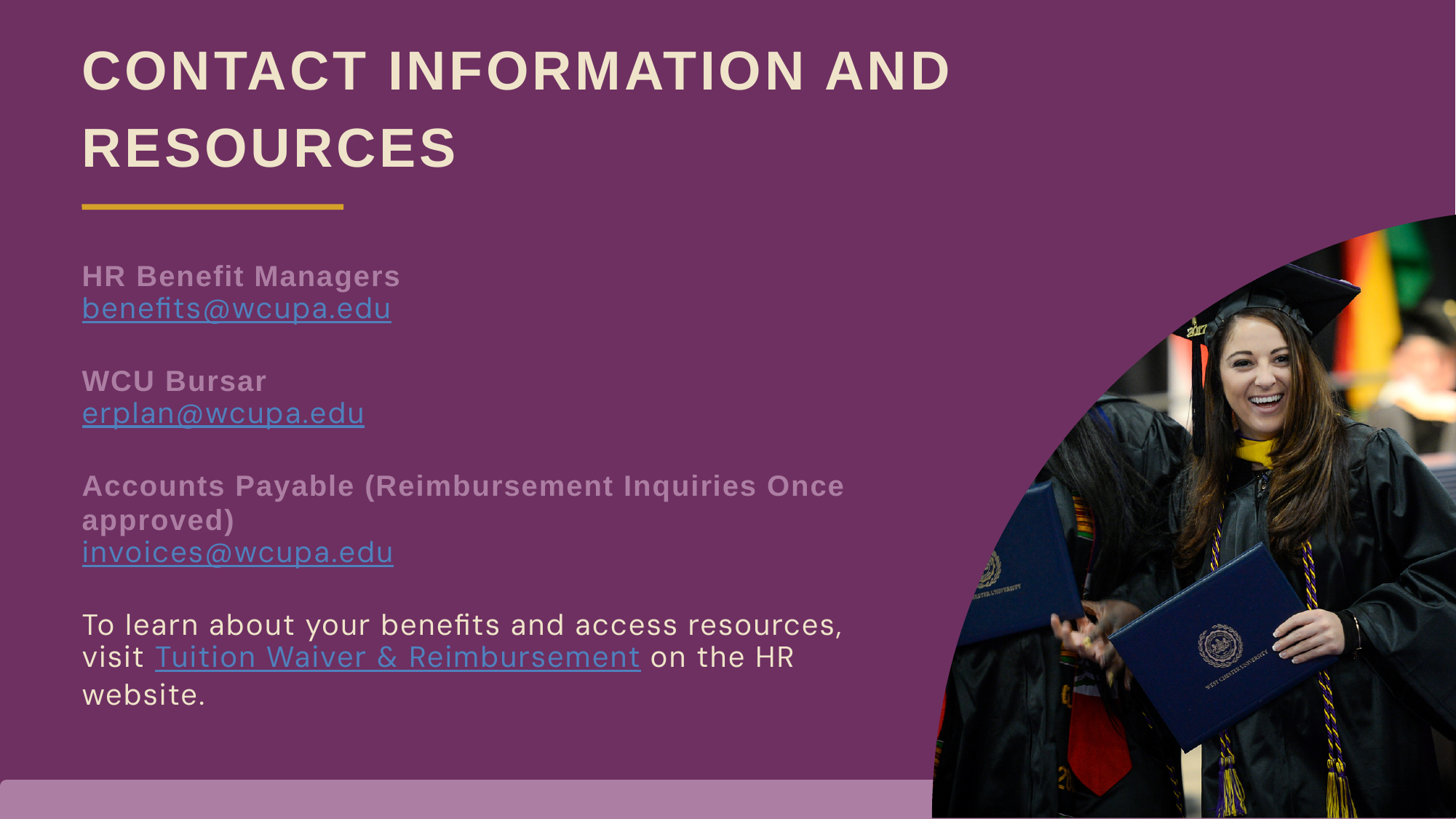

CONTACT INFORMATION AND RESOURCES

HR Benefit Managers
benefits@wcupa.edu

WCU Bursar
erplan@wcupa.edu

Accounts Payable (Reimbursement Inquiries Once approved)
invoices@wcupa.edu

To learn about your benefits and access resources, visit Tuition Waiver & Reimbursement on the HR website.